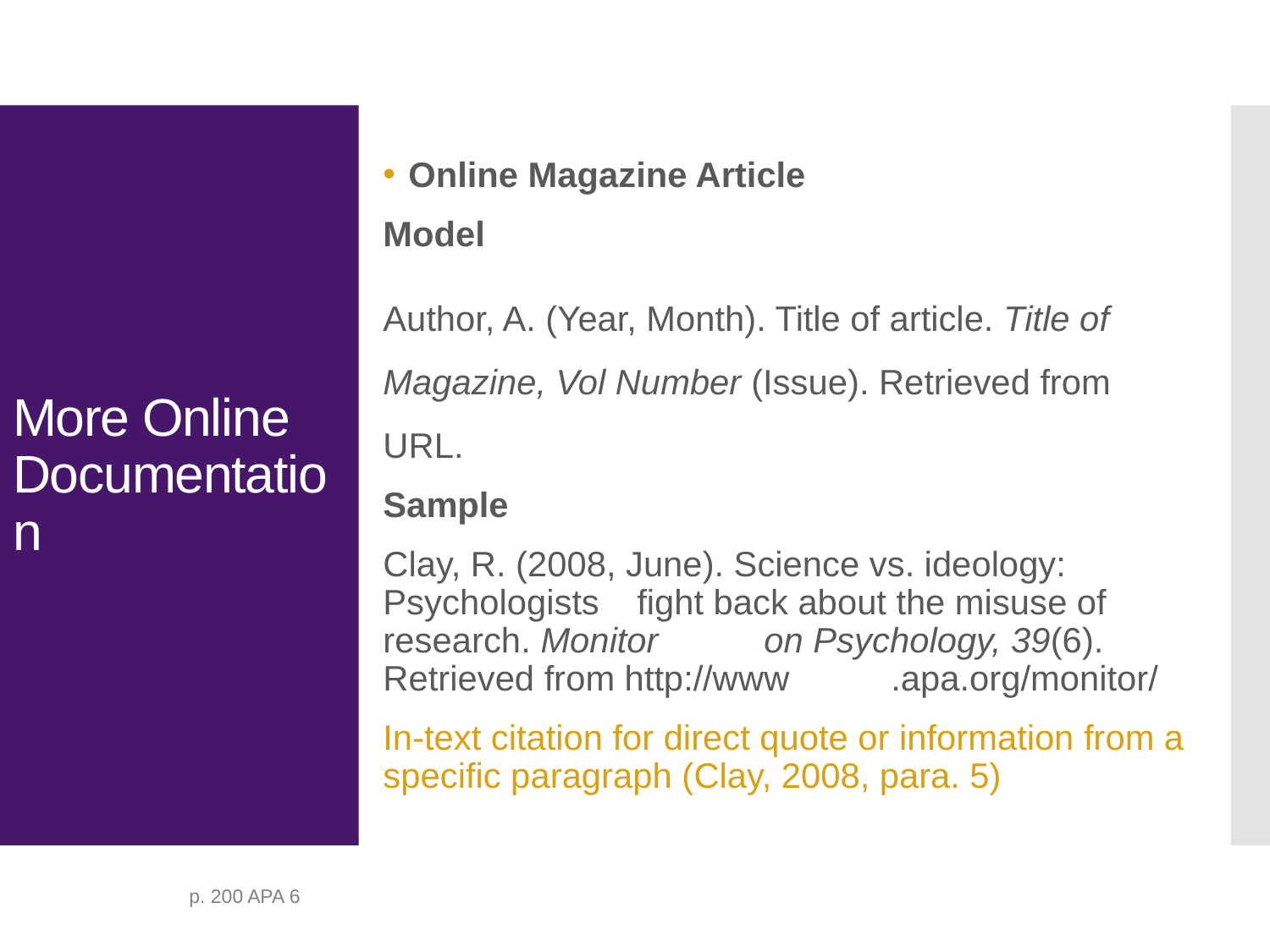

# More Online Documentation
Online Magazine Article
Model
Author, A. (Year, Month). Title of article. Title of 	Magazine, Vol Number (Issue). Retrieved from 	URL.
Sample
Clay, R. (2008, June). Science vs. ideology: Psychologists 	fight back about the misuse of research. Monitor 	on Psychology, 39(6). Retrieved from http://www 	.apa.org/monitor/
In-text citation for direct quote or information from a specific paragraph (Clay, 2008, para. 5)
p. 200 APA 6